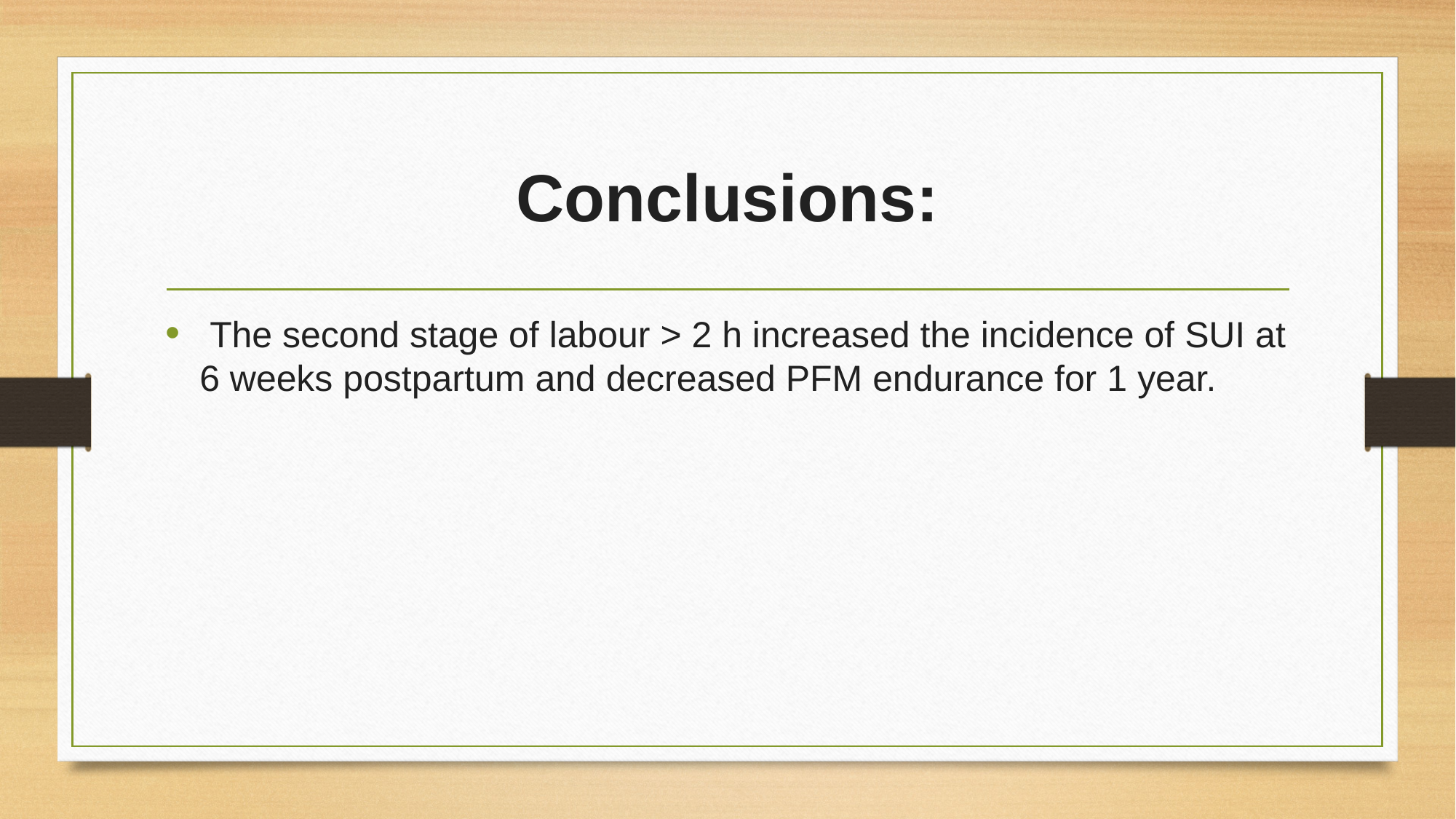

# Conclusions:
 The second stage of labour > 2 h increased the incidence of SUI at 6 weeks postpartum and decreased PFM endurance for 1 year.